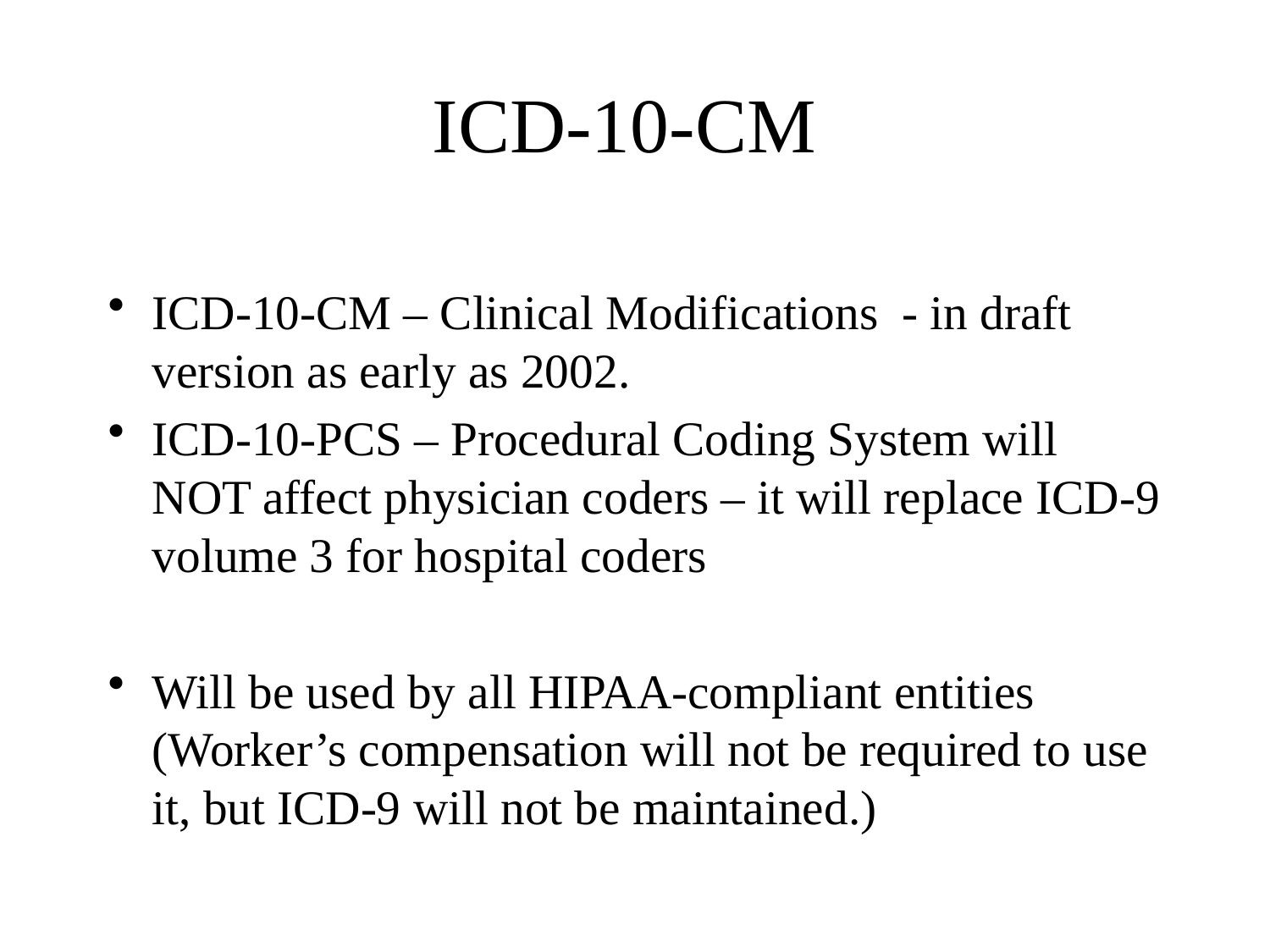

# ICD-10-CM
ICD-10-CM – Clinical Modifications  - in draft version as early as 2002.
ICD-10-PCS – Procedural Coding System will NOT affect physician coders – it will replace ICD-9 volume 3 for hospital coders

Will be used by all HIPAA-compliant entities (Worker’s compensation will not be required to use it, but ICD-9 will not be maintained.)